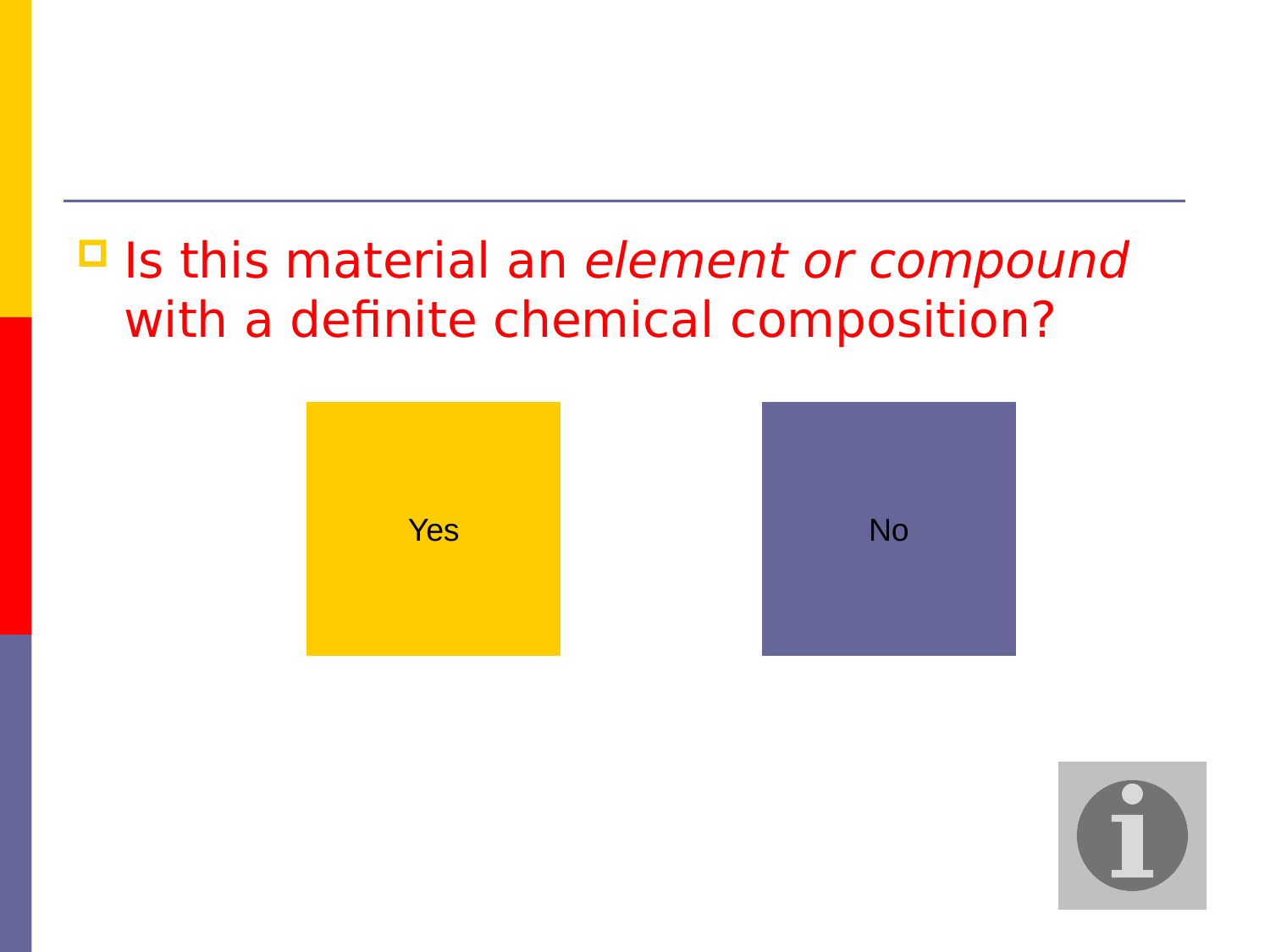

#
Is this material an element or compound with a definite chemical composition?

Yes
No